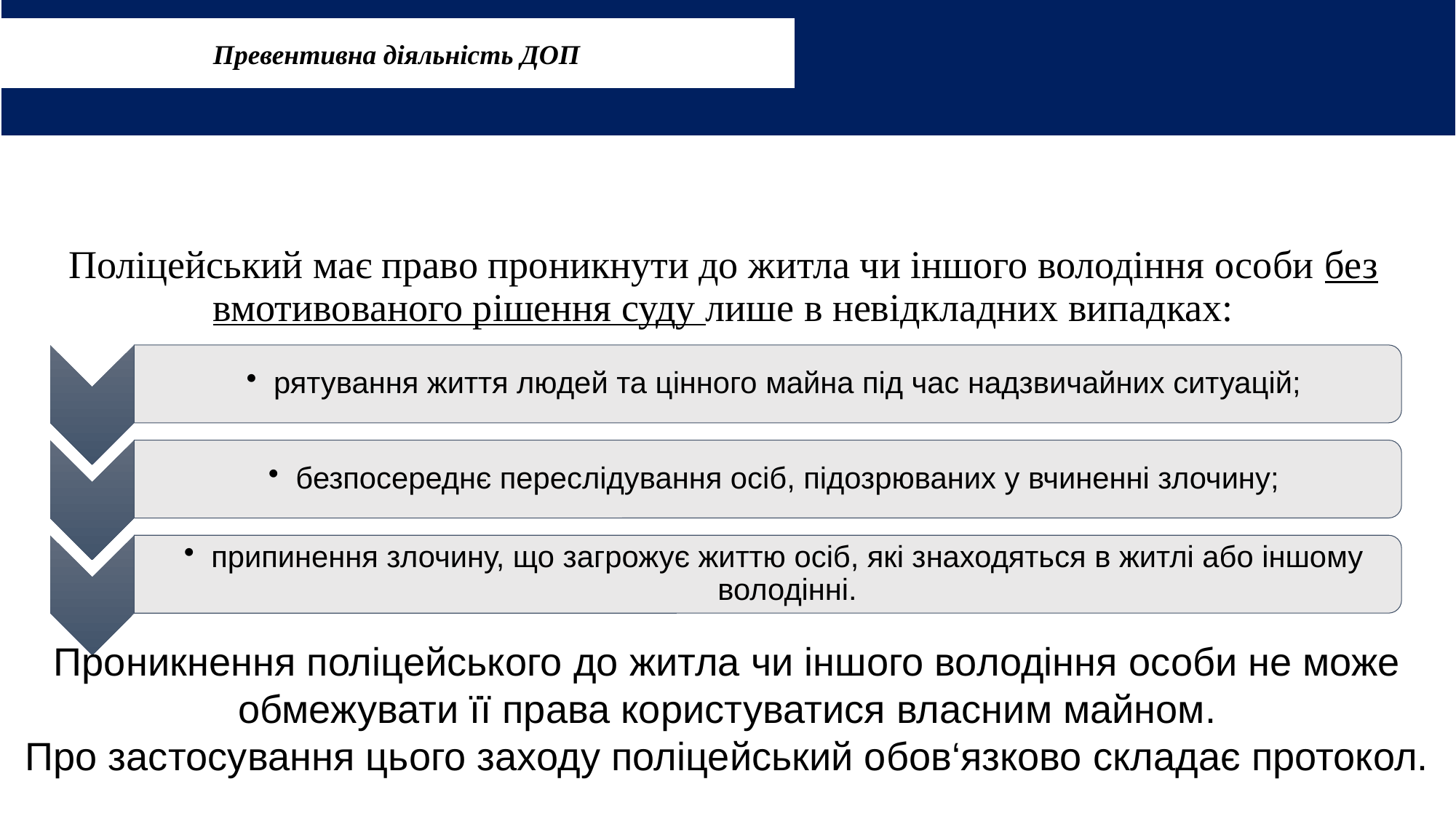

Превентивна діяльність ДОП
# ПРОНИКНЕННЯ ДО ЖИТЛА ЧИ ІНШОГО ВОЛОДІННЯ ОСОБИ
Поліцейський має право проникнути до житла чи іншого володіння особи без вмотивованого рішення суду лише в невідкладних випадках:

рятування життя людей та цінного майна під час надзвичайних ситуацій;

безпосереднє переслідування осіб, підозрюваних у вчиненні злочину;

припинення злочину, що загрожує життю осіб, які знаходяться в житлі або іншому володінні.
Проникнення поліцейського до житла чи іншого володіння особи не може обмежувати її права користуватися власним майном.
Про застосування цього заходу поліцейський обов‘язково складає протокол.